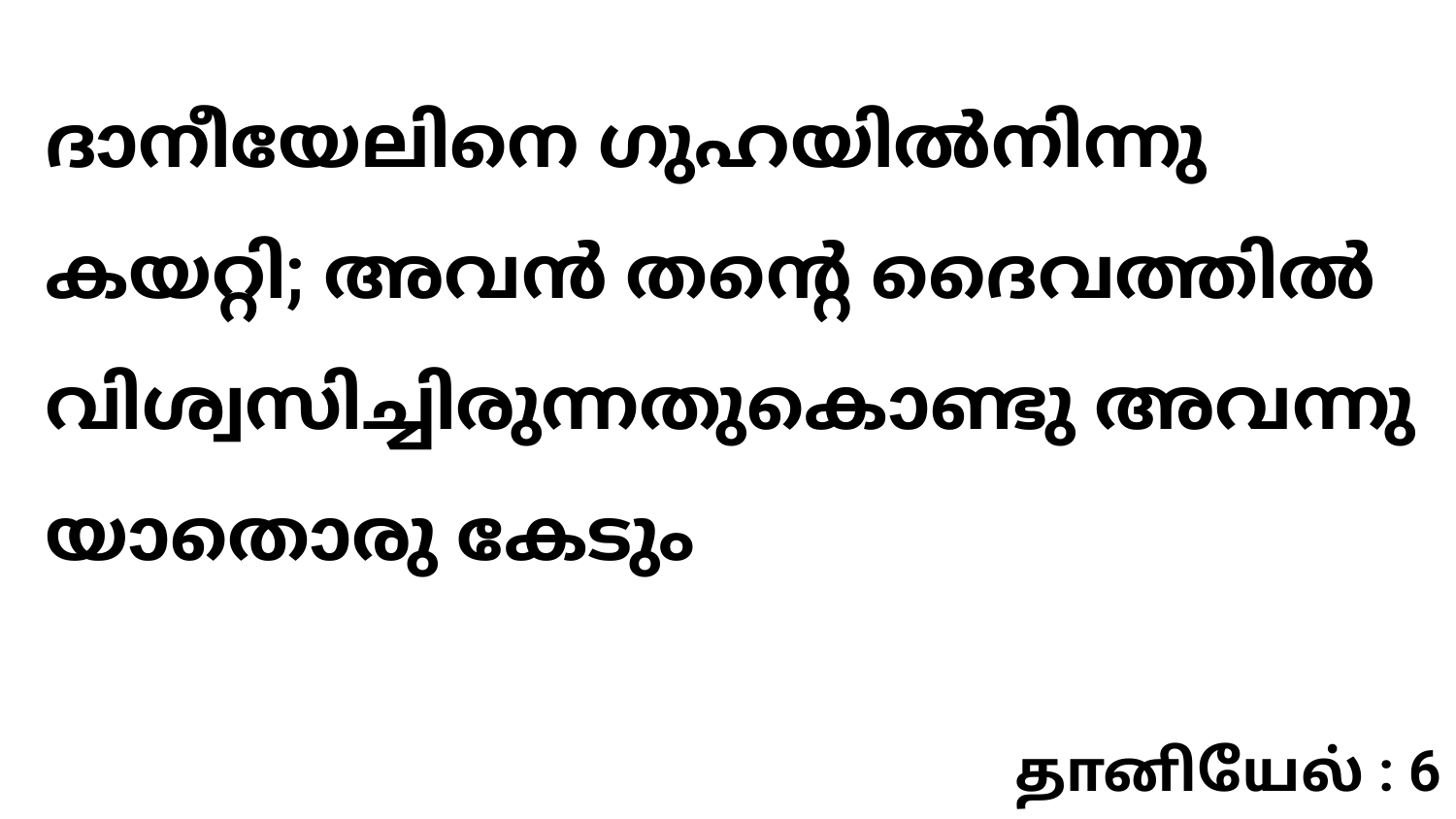

ദാനീയേലിനെ ഗുഹയിൽനിന്നു കയറ്റി; അവൻ തന്റെ ദൈവത്തിൽ വിശ്വസിച്ചിരുന്നതുകൊണ്ടു അവന്നു യാതൊരു കേടും
தானியேல் : 6